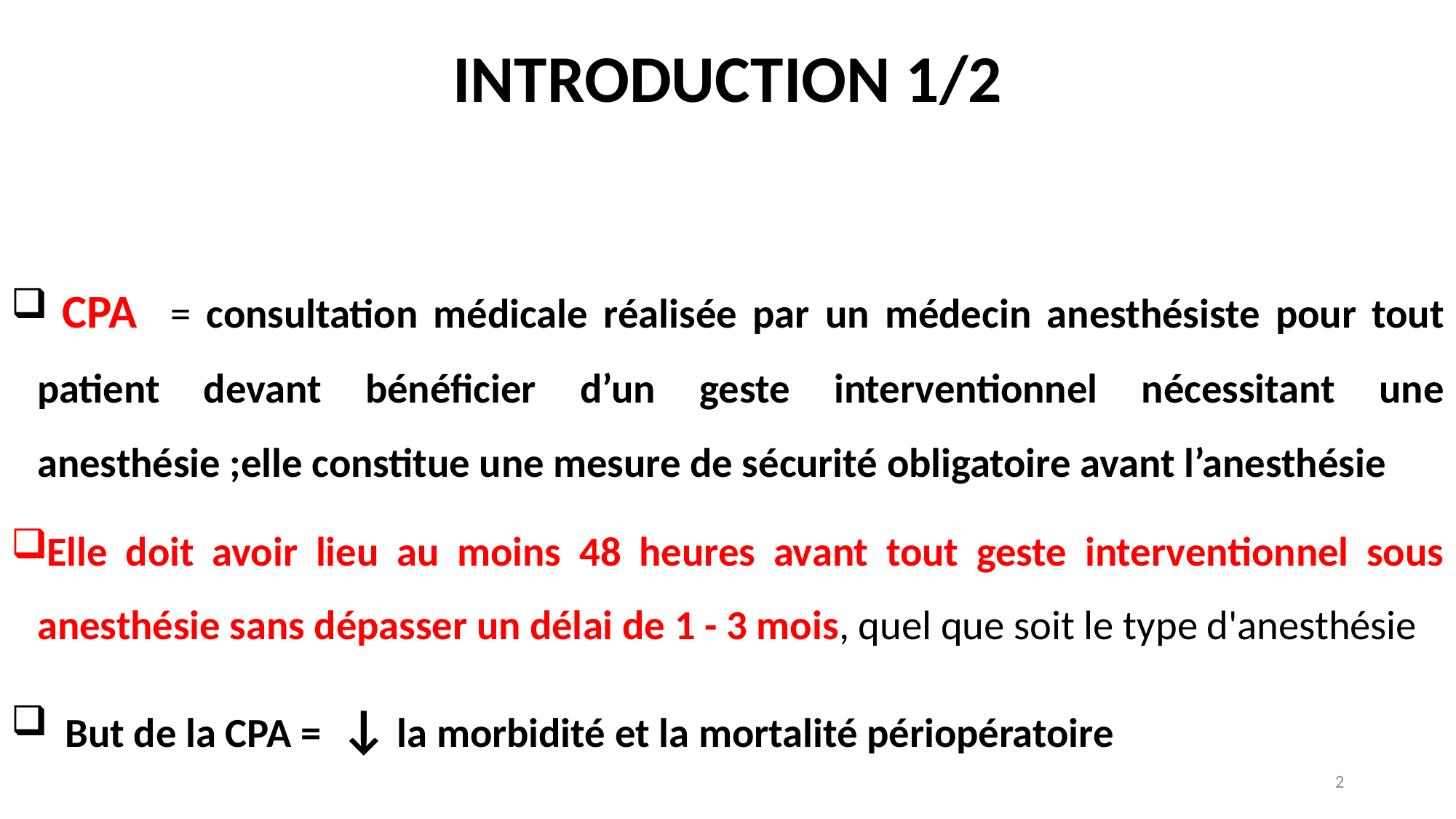

# INTRODUCTION 1/2

 CPA  = consultation médicale réalisée par un médecin anesthésiste pour tout patient devant bénéficier d’un geste interventionnel nécessitant une anesthésie ;elle constitue une mesure de sécurité obligatoire avant l’anesthésie
Elle doit avoir lieu au moins 48 heures avant tout geste interventionnel sous anesthésie sans dépasser un délai de 1 - 3 mois, quel que soit le type d'anesthésie
  But de la CPA =  ↓ la morbidité et la mortalité périopératoire

2